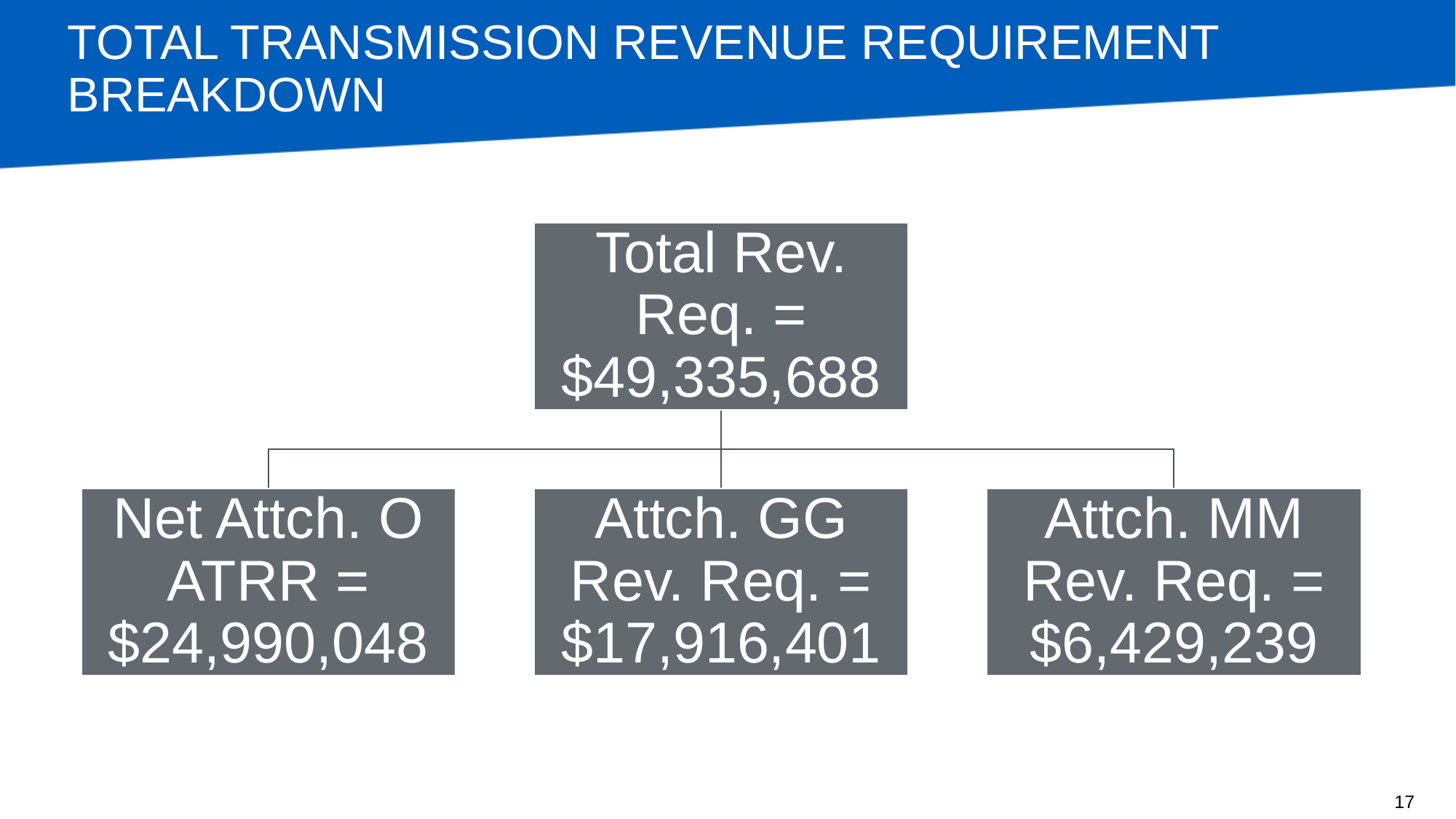

# TOTAL TRANSMISSION REVENUE REQUIREMENT BREAKDOWN
Total Rev. Req. = $49,335,688
Net Attch. O ATRR = $24,990,048
Attch. GG Rev. Req. = $17,916,401
Attch. MM Rev. Req. = $6,429,239

17